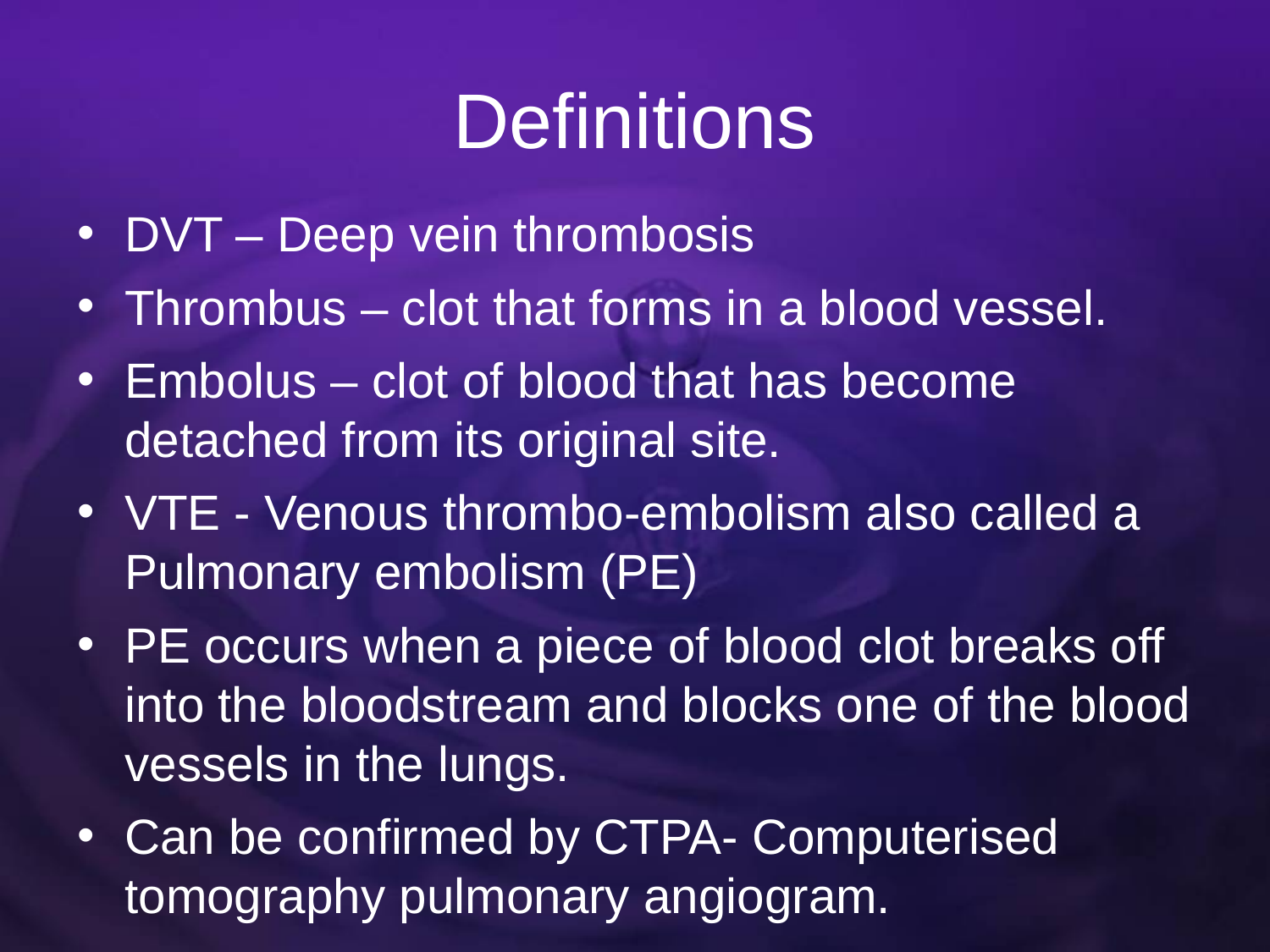

# Definitions
DVT – Deep vein thrombosis
Thrombus – clot that forms in a blood vessel.
Embolus – clot of blood that has become detached from its original site.
VTE - Venous thrombo-embolism also called a Pulmonary embolism (PE)
PE occurs when a piece of blood clot breaks off into the bloodstream and blocks one of the blood vessels in the lungs.
Can be confirmed by CTPA- Computerised tomography pulmonary angiogram.